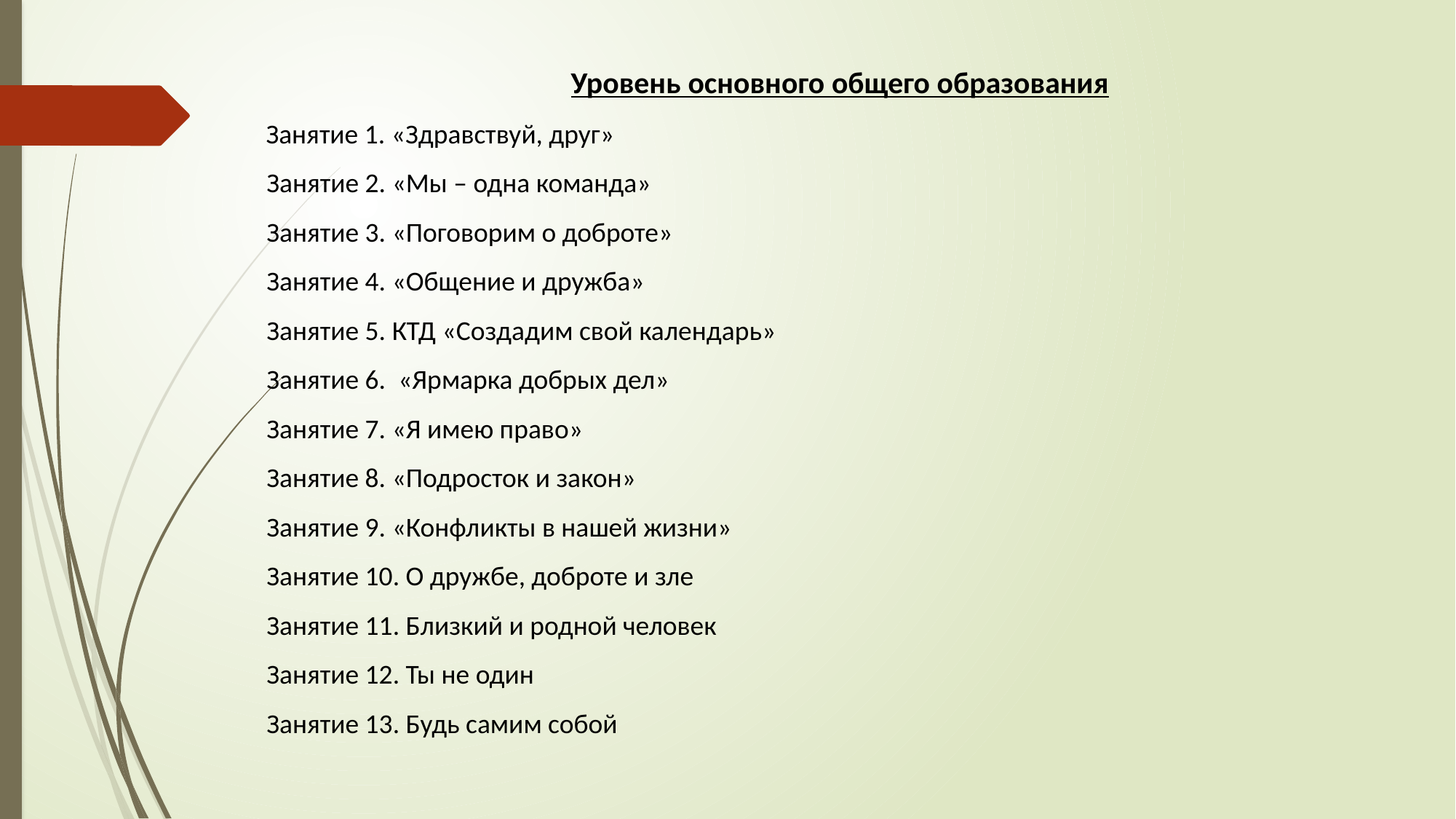

Уровень основного общего образования
Занятие 1. «Здравствуй, друг»
 Занятие 2. «Мы – одна команда»
 Занятие 3. «Поговорим о доброте»
 Занятие 4. «Общение и дружба»
 Занятие 5. КТД «Создадим свой календарь»
 Занятие 6.  «Ярмарка добрых дел»
 Занятие 7. «Я имею право»
 Занятие 8. «Подросток и закон»
 Занятие 9. «Конфликты в нашей жизни»
 Занятие 10. О дружбе, доброте и зле
 Занятие 11. Близкий и родной человек
 Занятие 12. Ты не один
 Занятие 13. Будь самим собой